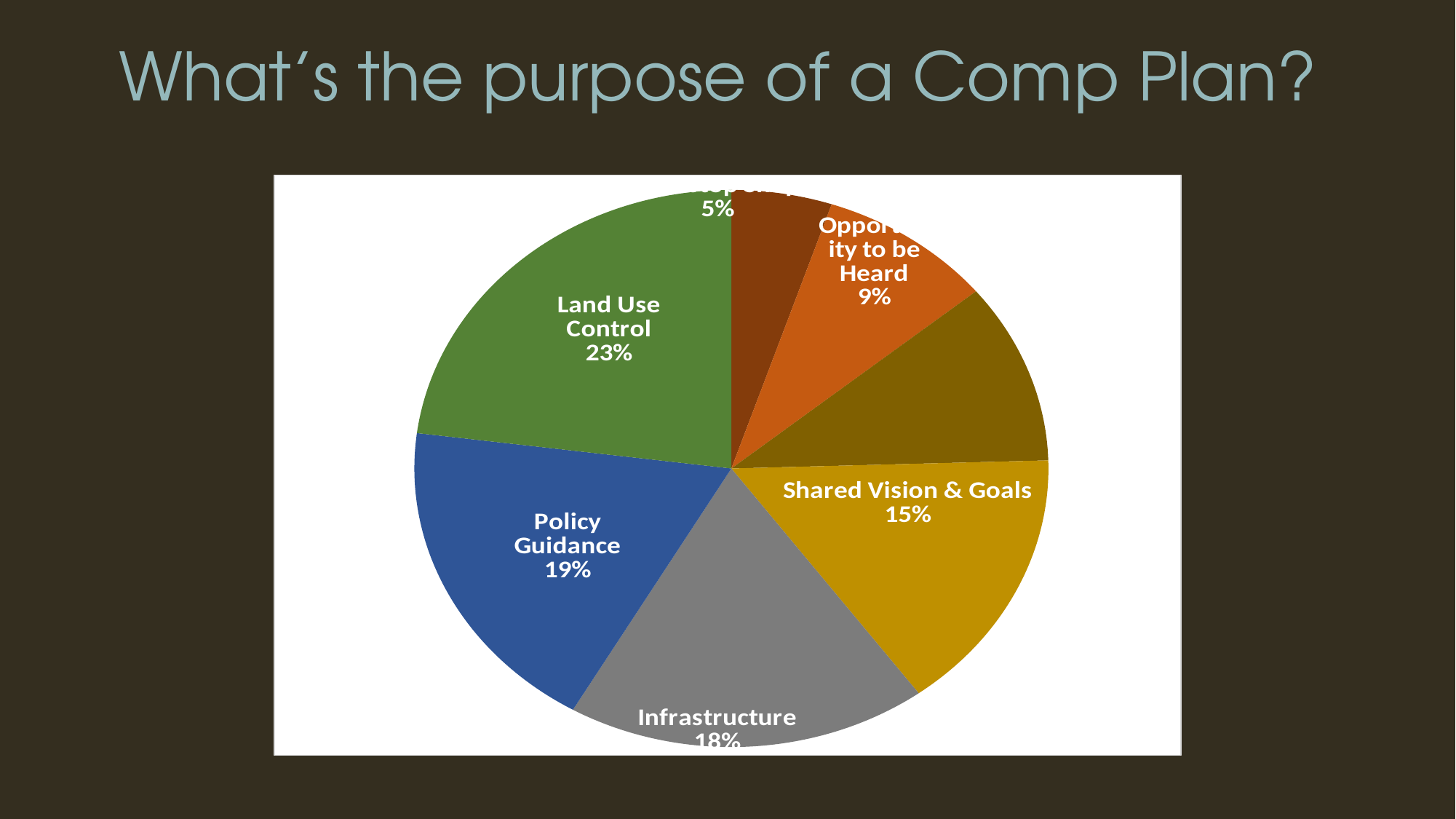

# What’s the purpose of a Comp Plan?

### Chart

| Category |  |
|---|---|
| One Stop Shop | 216.0 |
| Opportunity to be Heard | 375.0 |
| Integration of Issues | 443.0 |
| Shared Vision & Goals | 649.0 |
| Infrastructure | 775.0 |
| Policy Guidance | 788.0 |
| Land Use Control | 968.0 |